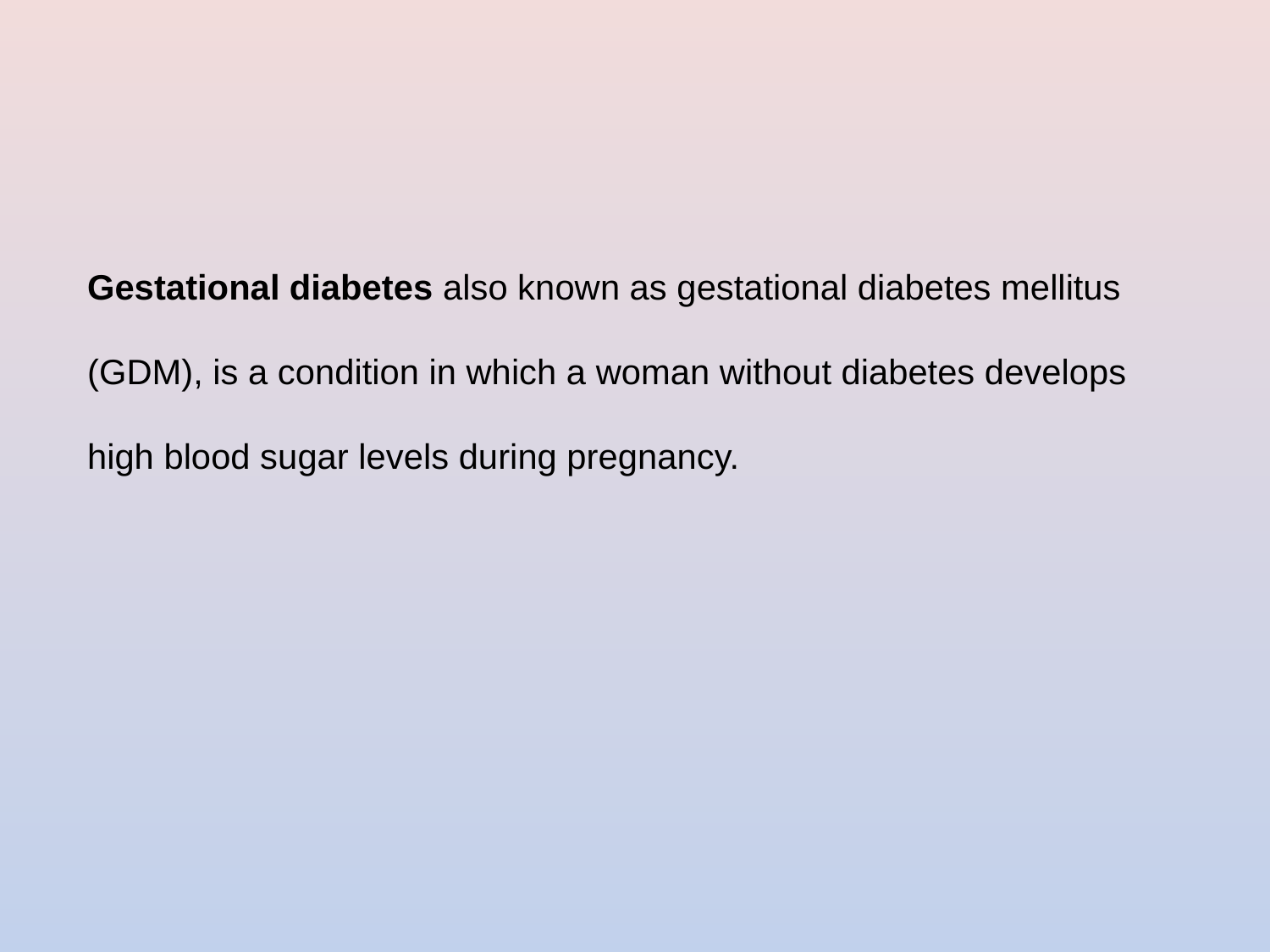

Gestational diabetes also known as gestational diabetes mellitus (GDM), is a condition in which a woman without diabetes develops high blood sugar levels during pregnancy.